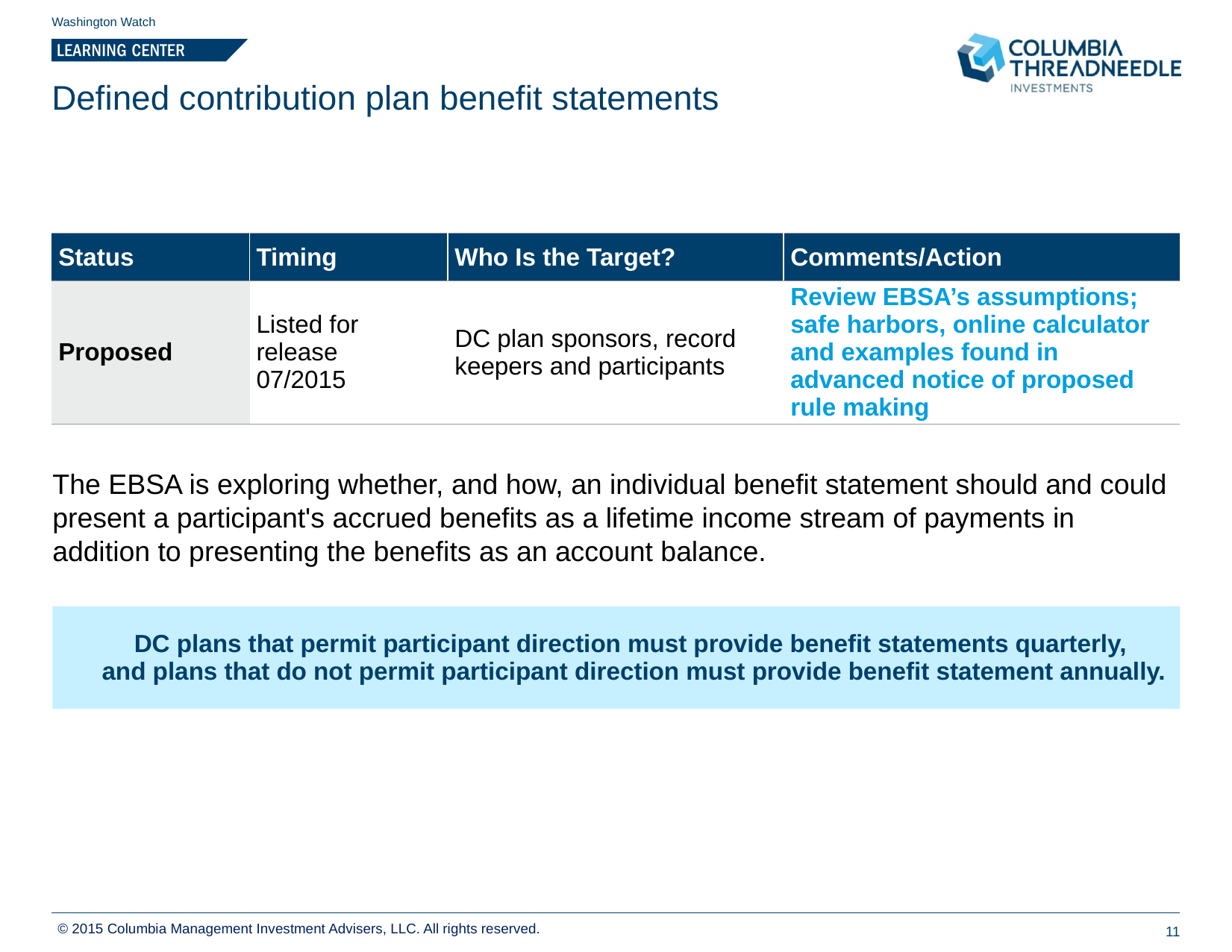

Washington Watch
# Defined contribution plan benefit statements
| Status | Timing | Who Is the Target? | Comments/Action |
| --- | --- | --- | --- |
| Proposed | Listed for release 07/2015 | DC plan sponsors, record keepers and participants | Review EBSA’s assumptions; safe harbors, online calculator and examples found in advanced notice of proposed rule making |
The EBSA is exploring whether, and how, an individual benefit statement should and could present a participant's accrued benefits as a lifetime income stream of payments in addition to presenting the benefits as an account balance.
DC plans that permit participant direction must provide benefit statements quarterly,
and plans that do not permit participant direction must provide benefit statement annually.
© 2015 Columbia Management Investment Advisers, LLC. All rights reserved.
11